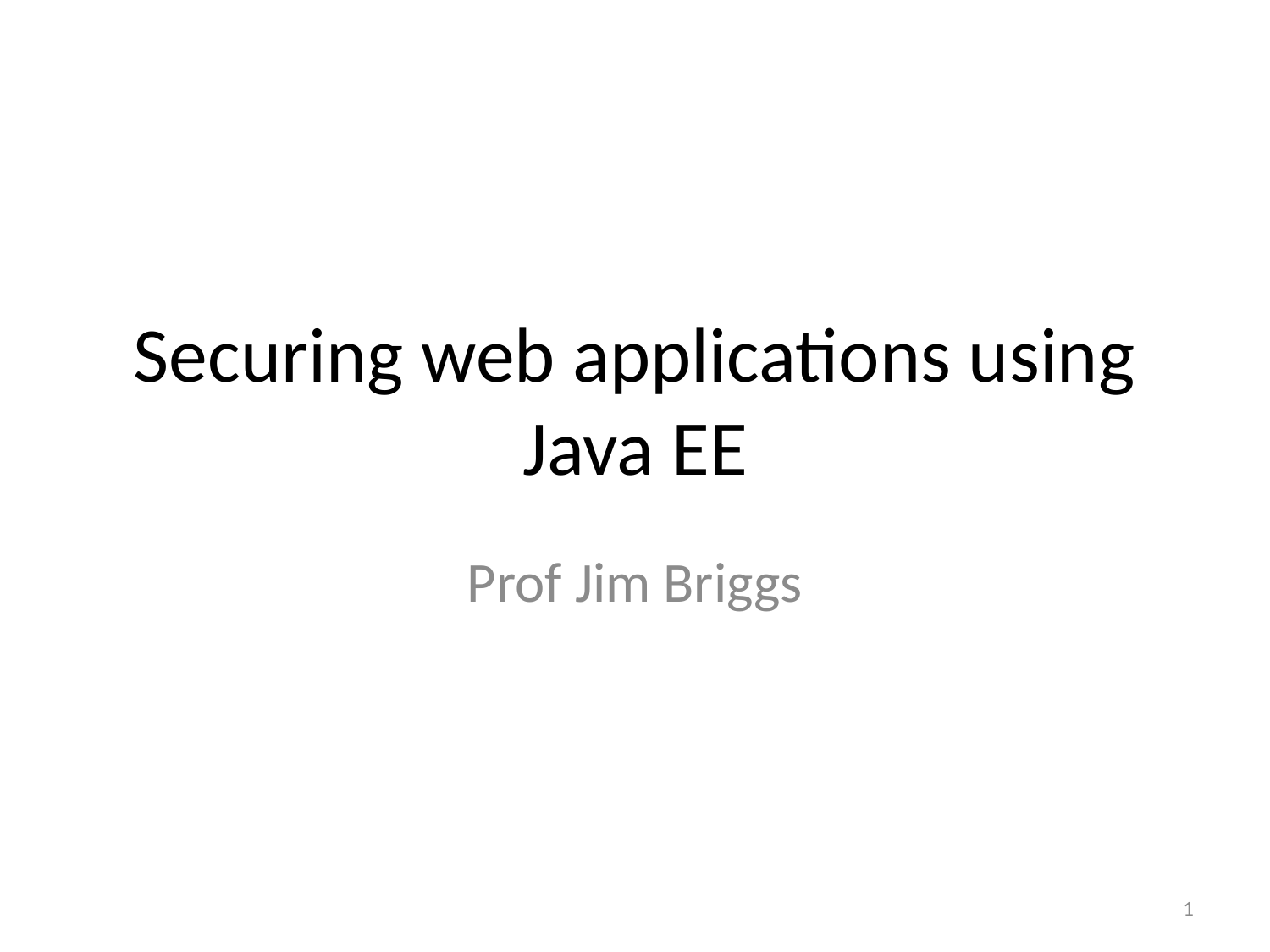

# Securing web applications using Java EE
Prof Jim Briggs
1